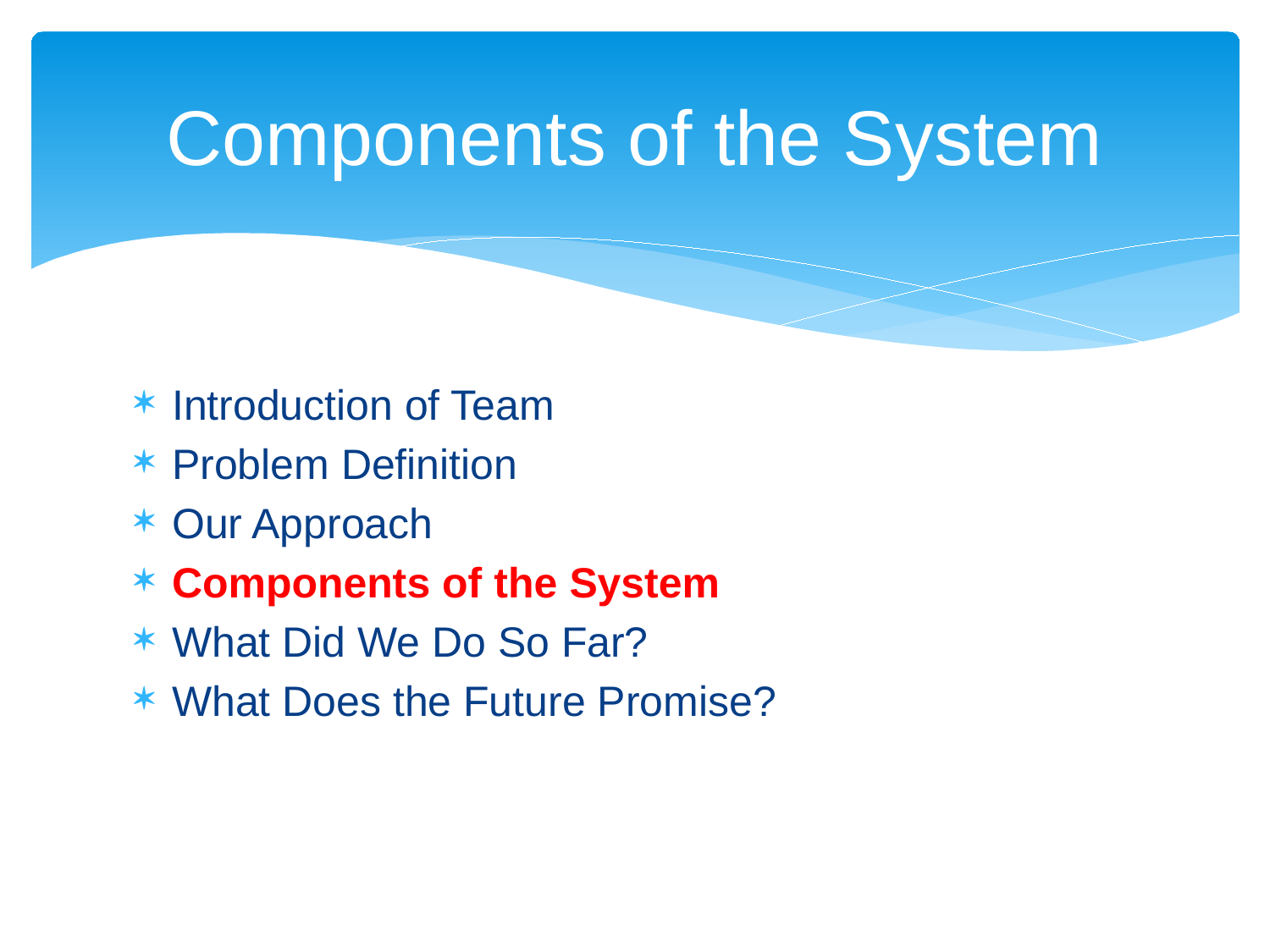

# Components of the System
Introduction of Team
Problem Definition
Our Approach
Components of the System
What Did We Do So Far?
What Does the Future Promise?